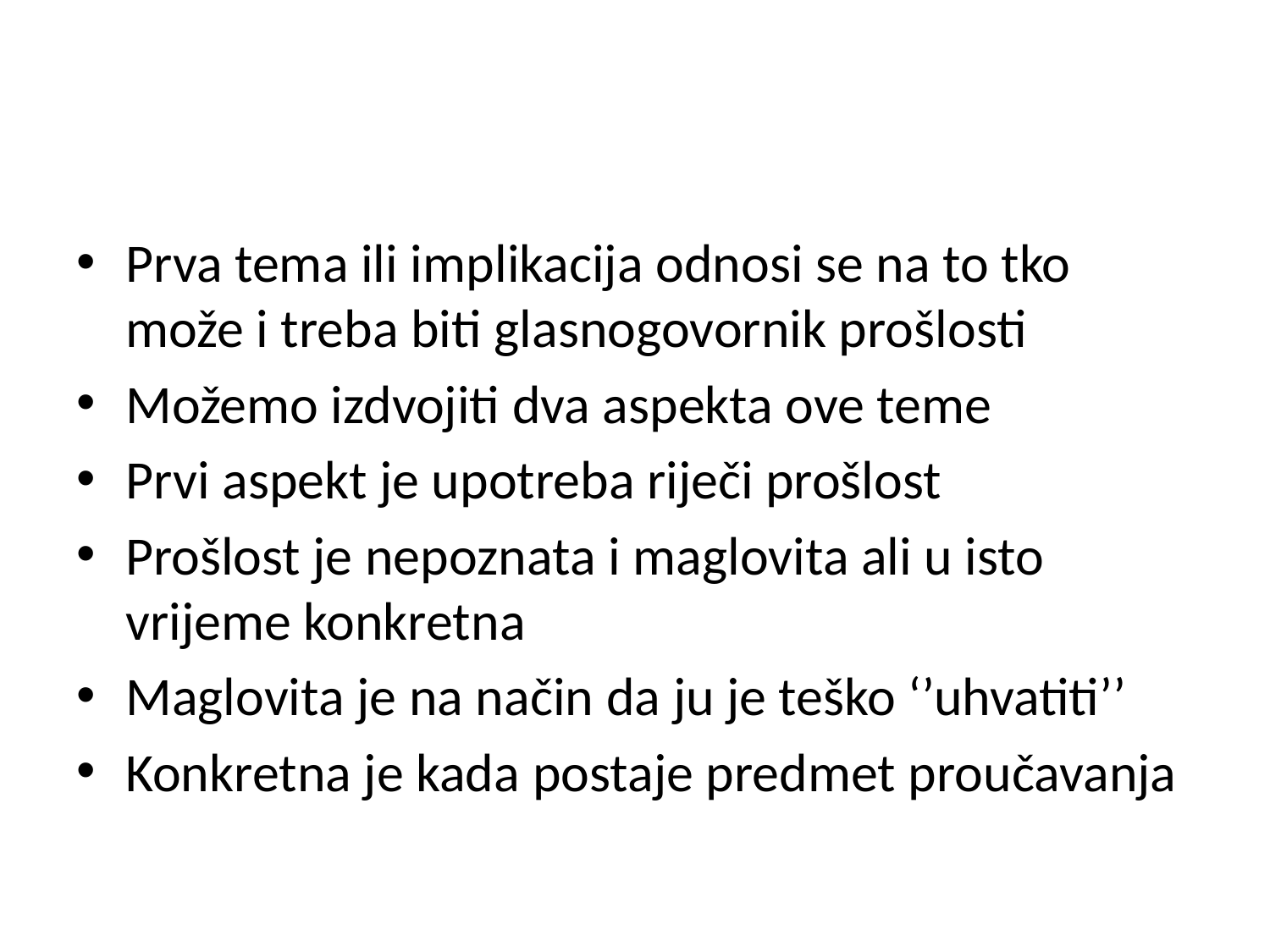

#
Prva tema ili implikacija odnosi se na to tko može i treba biti glasnogovornik prošlosti
Možemo izdvojiti dva aspekta ove teme
Prvi aspekt je upotreba riječi prošlost
Prošlost je nepoznata i maglovita ali u isto vrijeme konkretna
Maglovita je na način da ju je teško ‘’uhvatiti’’
Konkretna je kada postaje predmet proučavanja